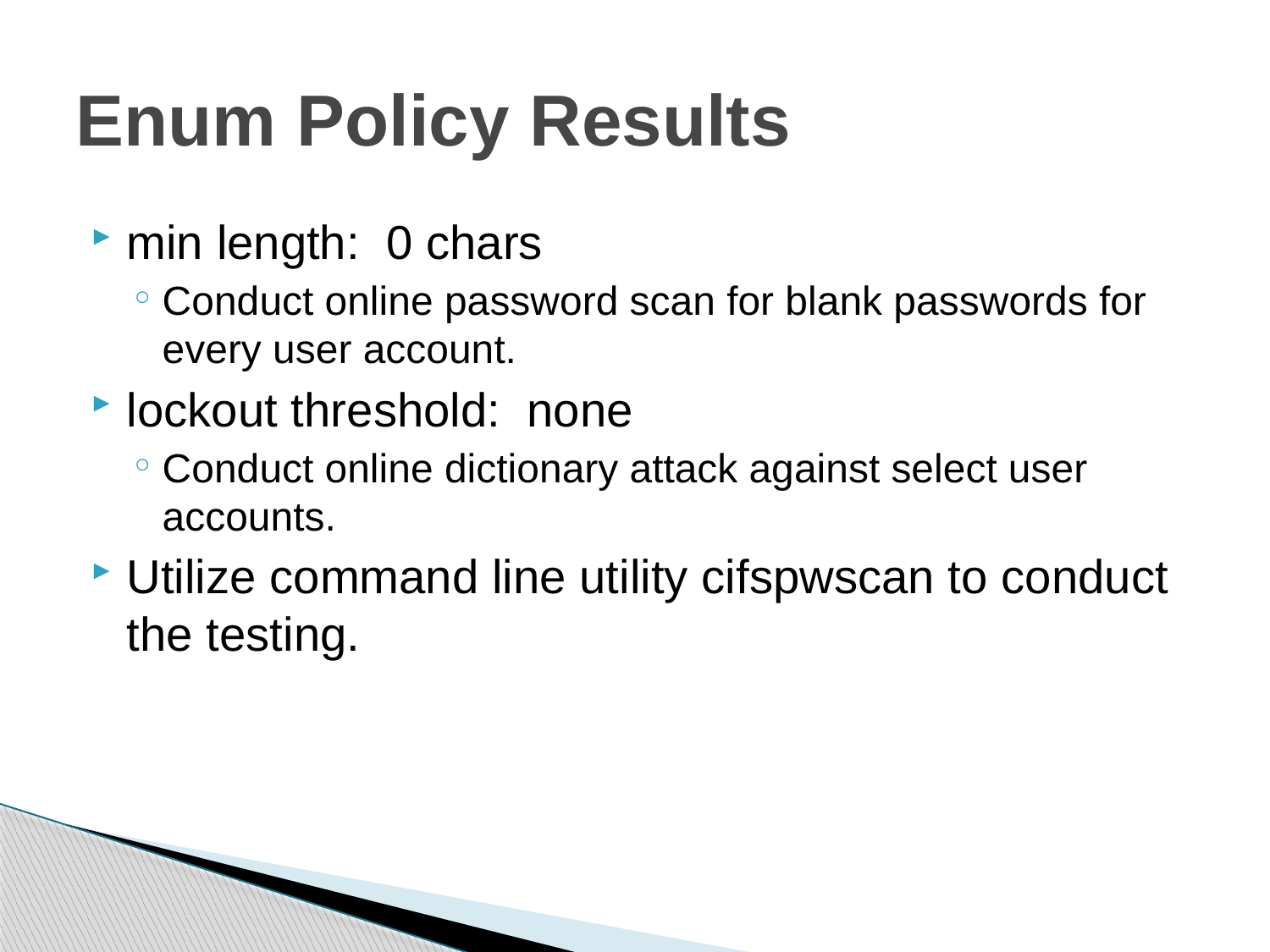

# Enum Policy Results
min length:  0 chars
Conduct online password scan for blank passwords for every user account.
lockout threshold:  none
Conduct online dictionary attack against select user accounts.
Utilize command line utility cifspwscan to conduct the testing.